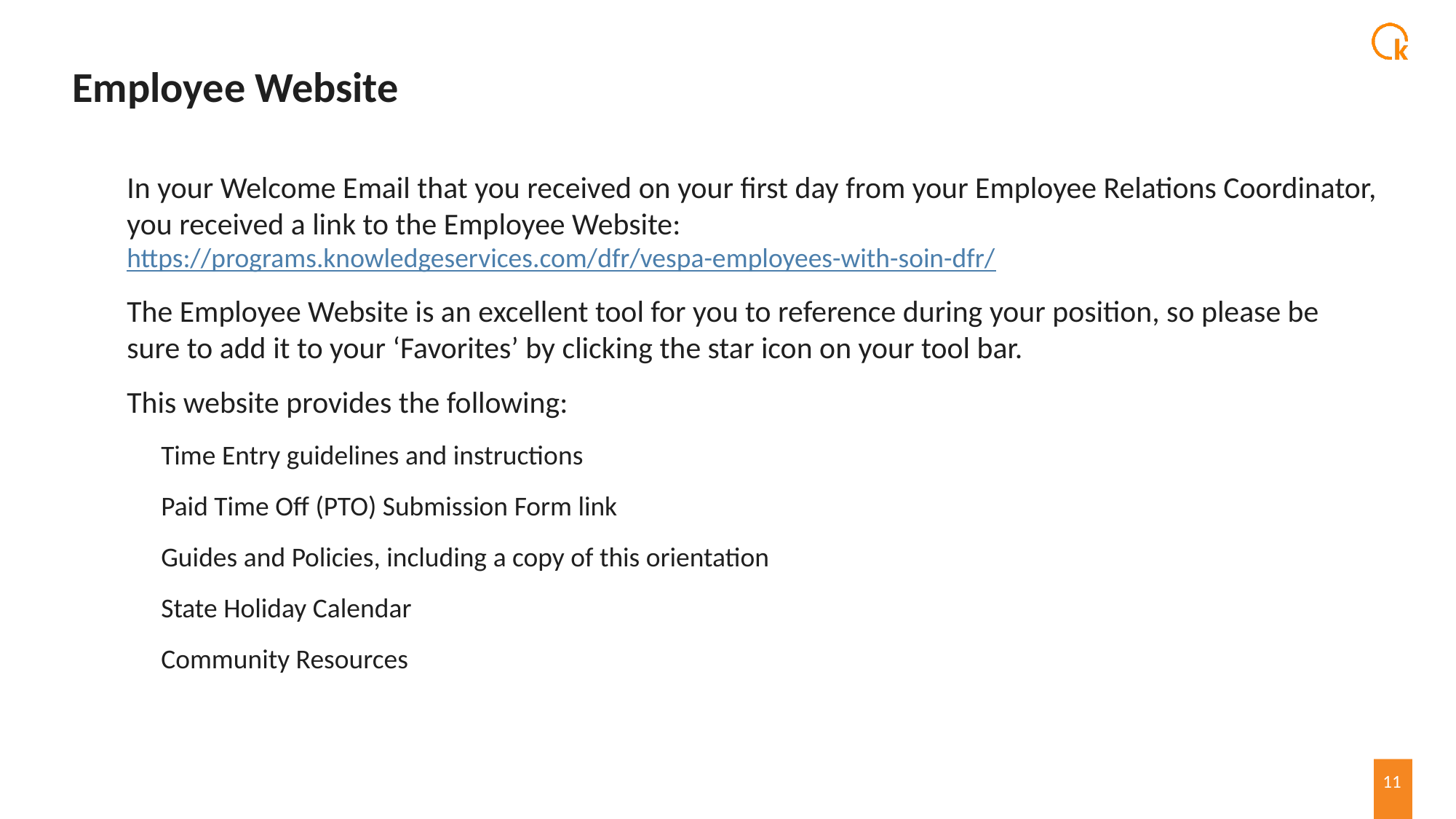

# Employee Website
In your Welcome Email that you received on your first day from your Employee Relations Coordinator, you received a link to the Employee Website:  https://programs.knowledgeservices.com/dfr/vespa-employees-with-soin-dfr/
The Employee Website is an excellent tool for you to reference during your position, so please be sure to add it to your ‘Favorites’ by clicking the star icon on your tool bar.
This website provides the following:
Time Entry guidelines and instructions
Paid Time Off (PTO) Submission Form link
Guides and Policies, including a copy of this orientation
State Holiday Calendar
Community Resources
11